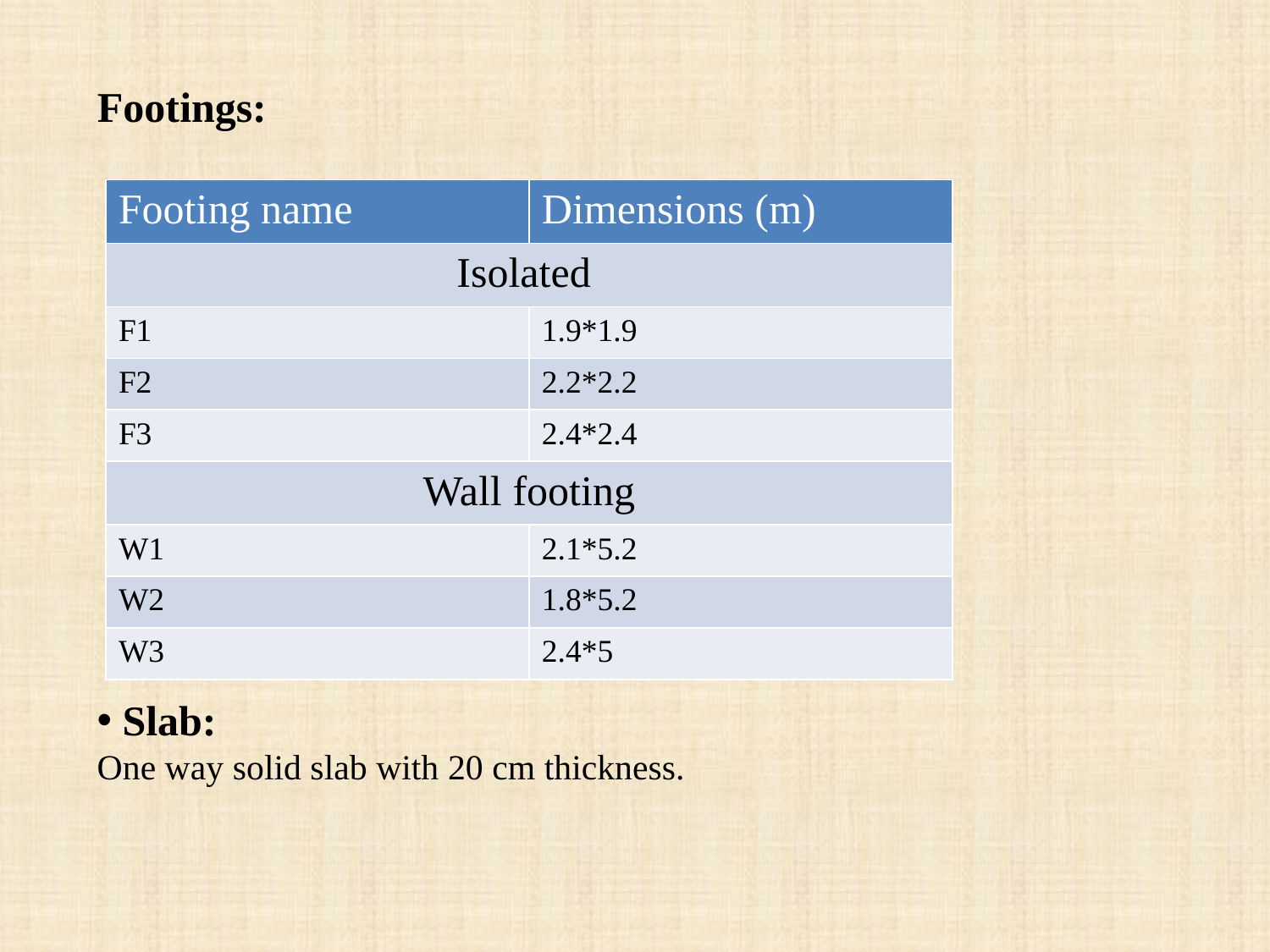

Footings:
| Footing name | Dimensions (m) |
| --- | --- |
| Isolated |  |
| F1 | 1.9\*1.9 |
| F2 | 2.2\*2.2 |
| F3 | 2.4\*2.4 |
| Wall footing |  |
| W1 | 2.1\*5.2 |
| W2 | 1.8\*5.2 |
| W3 | 2.4\*5 |
 Slab:
One way solid slab with 20 cm thickness.